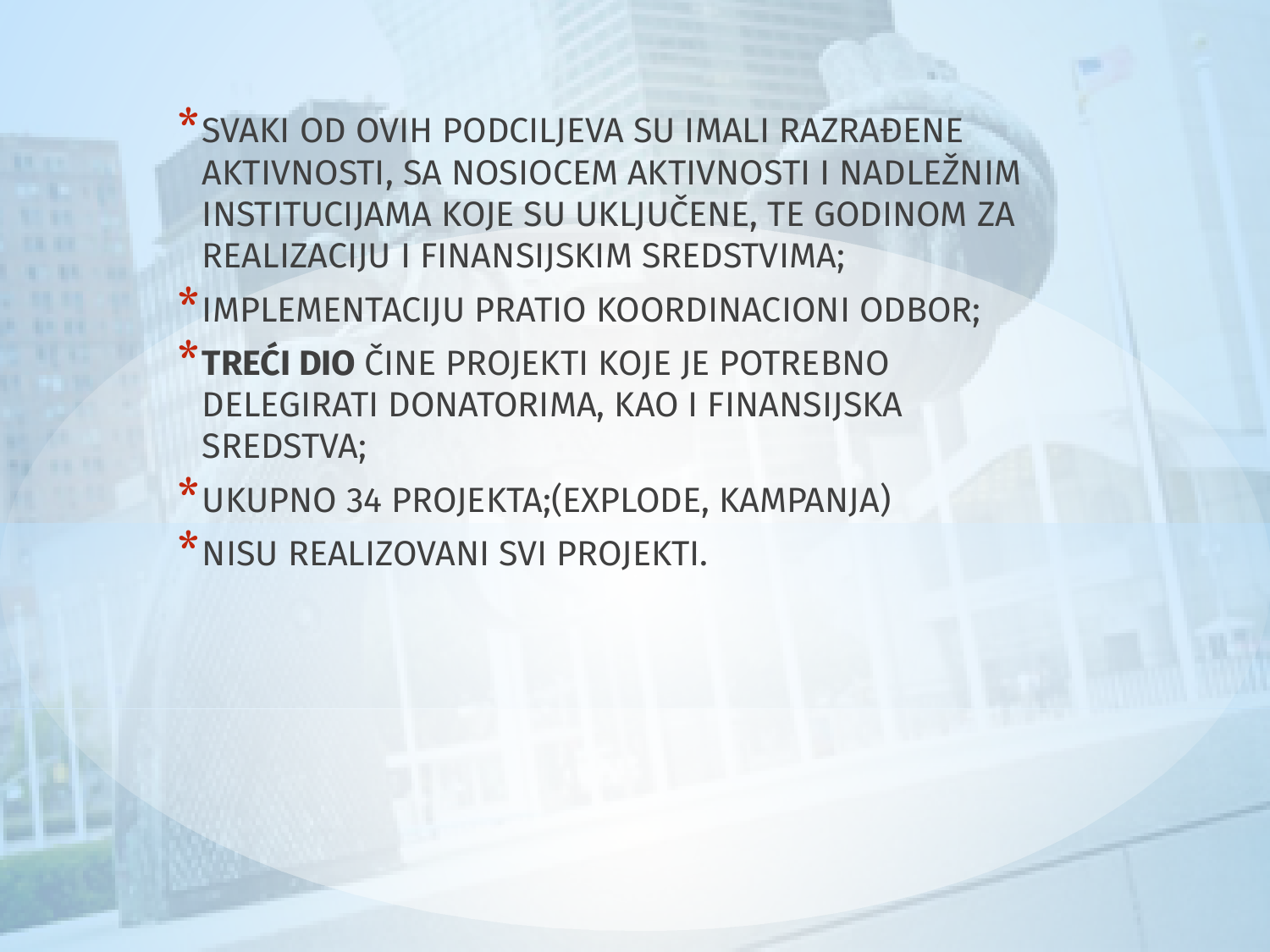

SVAKI OD OVIH PODCILJEVA SU IMALI RAZRAĐENE AKTIVNOSTI, SA NOSIOCEM AKTIVNOSTI I NADLEŽNIM INSTITUCIJAMA KOJE SU UKLJUČENE, TE GODINOM ZA REALIZACIJU I FINANSIJSKIM SREDSTVIMA;
IMPLEMENTACIJU PRATIO KOORDINACIONI ODBOR;
TREĆI DIO ČINE PROJEKTI KOJE JE POTREBNO DELEGIRATI DONATORIMA, KAO I FINANSIJSKA SREDSTVA;
UKUPNO 34 PROJEKTA;(EXPLODE, KAMPANJA)
NISU REALIZOVANI SVI PROJEKTI.
#